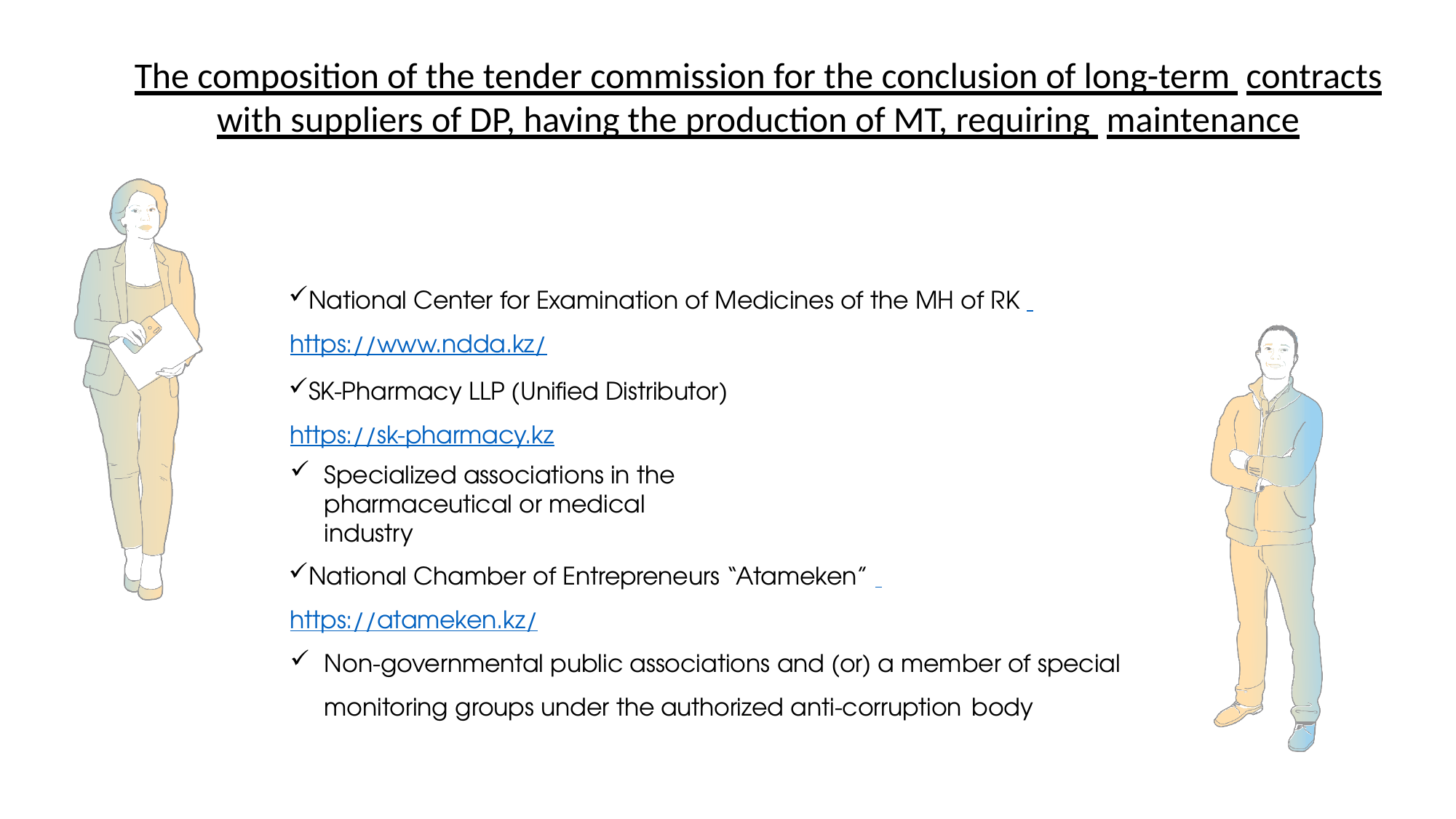

# The composition of the tender commission for the conclusion of long-term  contracts with suppliers of DP, having the production of MT, requiring  maintenance

National Center for Examination of Medicines of the MH of RK  https://www.ndda.kz/
SK-Pharmacy LLP (Unified Distributor)  https://sk-pharmacy.kz
Specialized associations in the pharmaceutical or medical industry
National Chamber of Entrepreneurs “Atameken”  https://atameken.kz/
Non-governmental public associations and (or) a member of special  monitoring groups under the authorized anti-corruption body